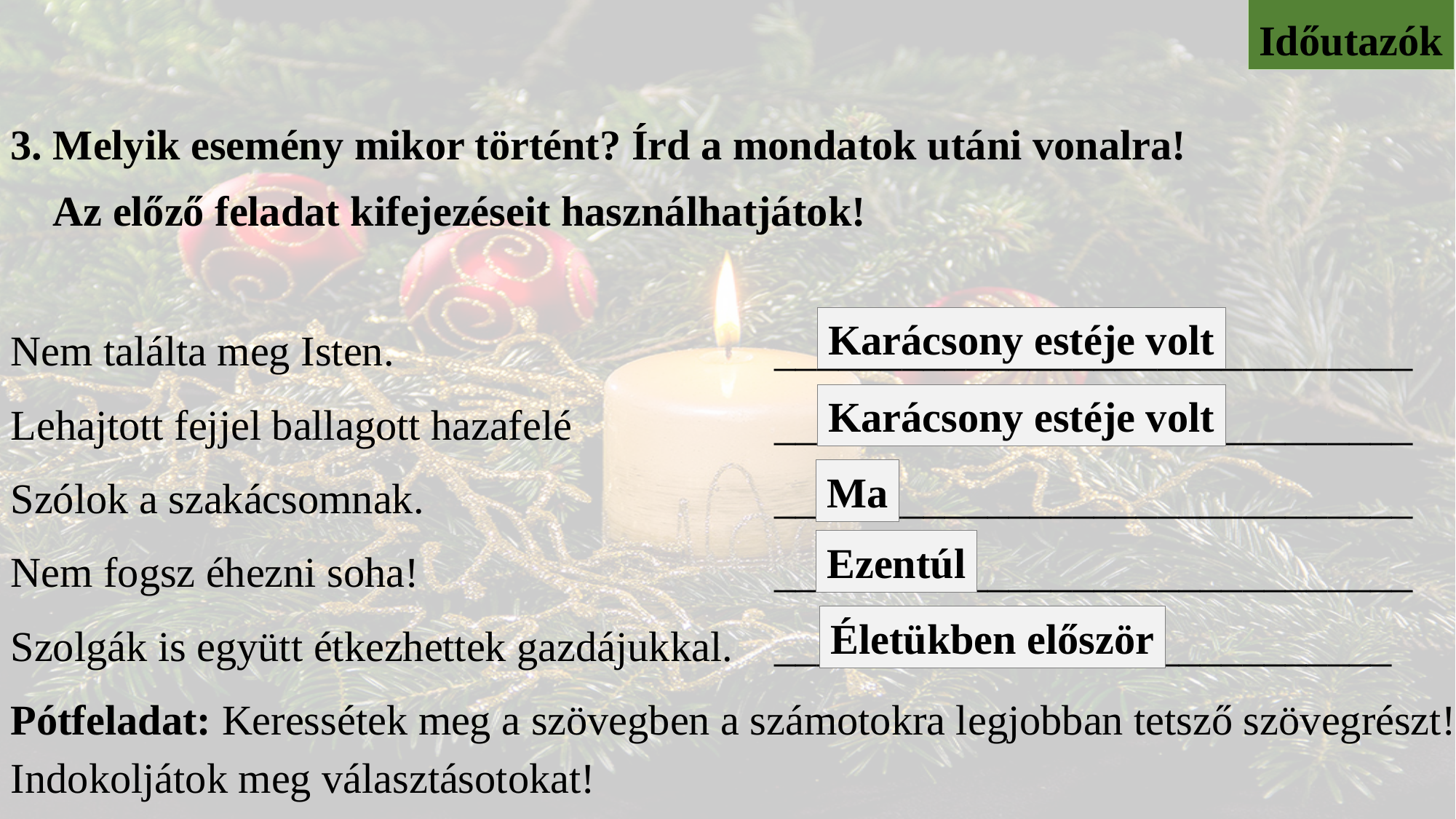

Időutazók
3. Melyik esemény mikor történt? Írd a mondatok utáni vonalra!
    Az előző feladat kifejezéseit használhatjátok!

Nem találta meg Isten.				______________________________
Lehajtott fejjel ballagott hazafelé		______________________________
Szólok a szakácsomnak. 				______________________________
Nem fogsz éhezni soha!				______________________________
Szolgák is együtt étkezhettek gazdájukkal.	_____________________________
Pótfeladat: Keressétek meg a szövegben a számotokra legjobban tetsző szövegrészt! Indokoljátok meg választásotokat!
Karácsony estéje volt
Karácsony estéje volt
Ma
Ezentúl
Életükben először